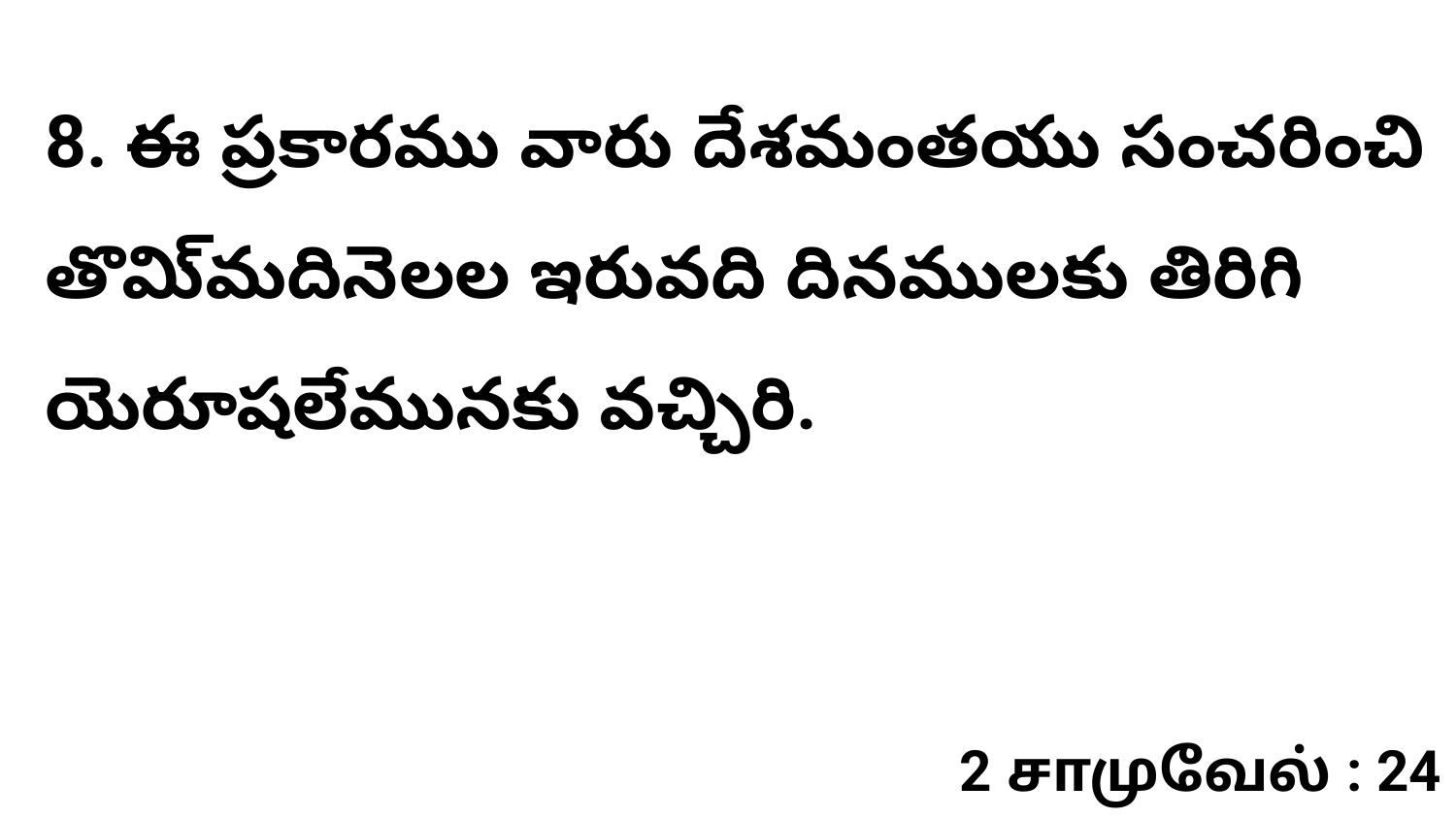

8. ​ఈ ప్రకారము వారు దేశమంతయు సంచరించి తొమి్మదినెలల ఇరువది దినములకు తిరిగి యెరూషలేమునకు వచ్చిరి.
2 சாமுவேல் : 24